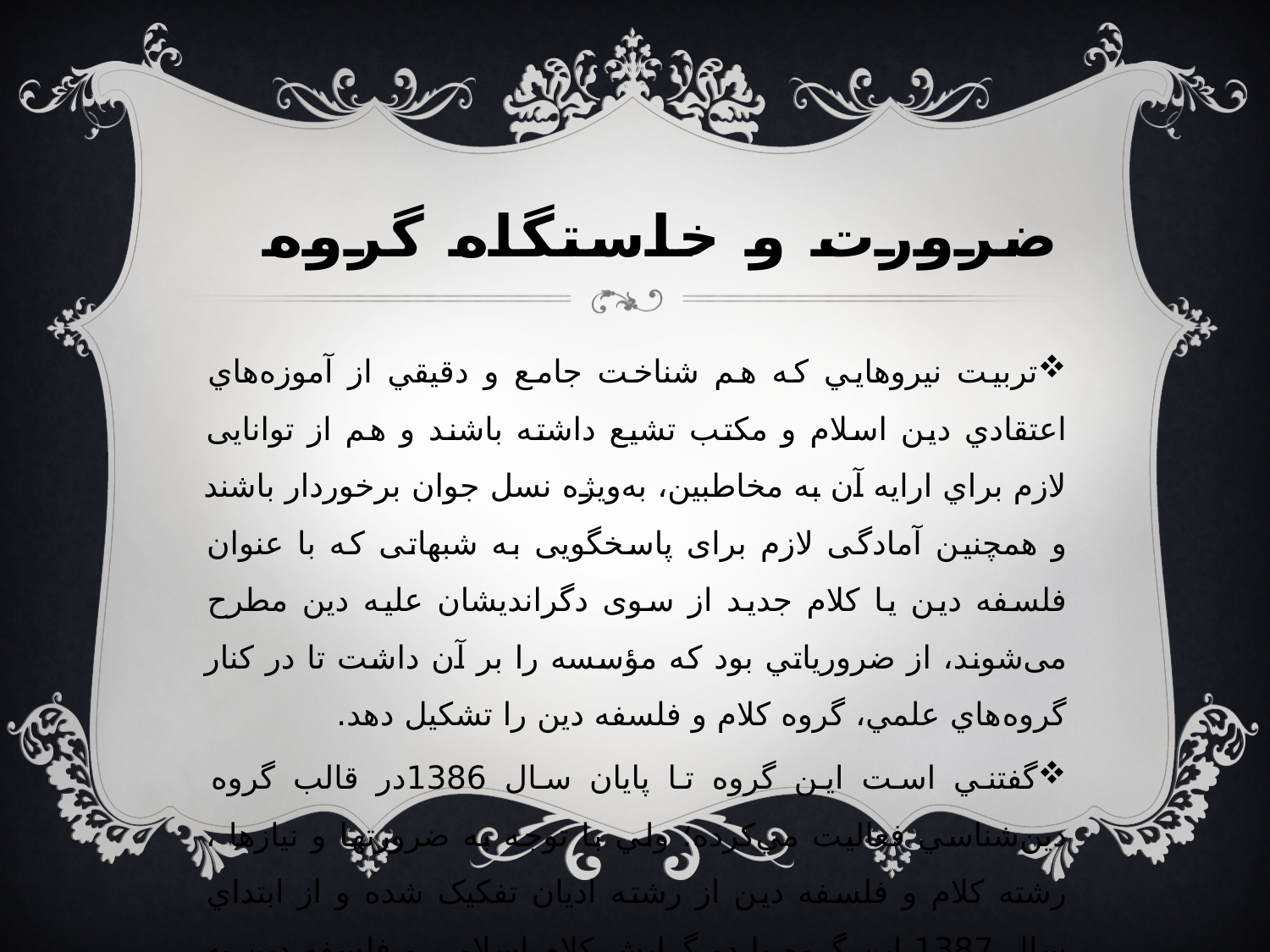

# ضرورت و خاستگاه گروه
تربيت نيروهايي که هم شناخت جامع و دقيقي از آموزه‌هاي اعتقادي دين اسلام و مکتب تشيع داشته باشند و هم از توانايی لازم براي ارايه آن به مخاطبين، به‌ويژه نسل جوان برخوردار باشند و همچنين آمادگی لازم برای پاسخگويی به شبهاتی که با عنوان فلسفه دين يا کلام جديد از سوی دگراندیشان عليه دين مطرح می‌شوند، از ضرورياتي بود که مؤسسه را بر آن داشت تا در کنار گروه‌هاي علمي، گروه کلام و فلسفه دين را تشکيل دهد.
گفتني است اين گروه تا پايان سال 1386در قالب گروه دين‌شناسي فعاليت مي‌کرده؛ ولي با توجه به ضرورتها و نیازها ، رشته‌ کلام و فلسفه دين از رشته اديان تفکيک شده و از ابتداي سال 1387 اين گروه با دو گرايش کلام اسلامي و فلسفه دين به فعاليت پرداخته است .